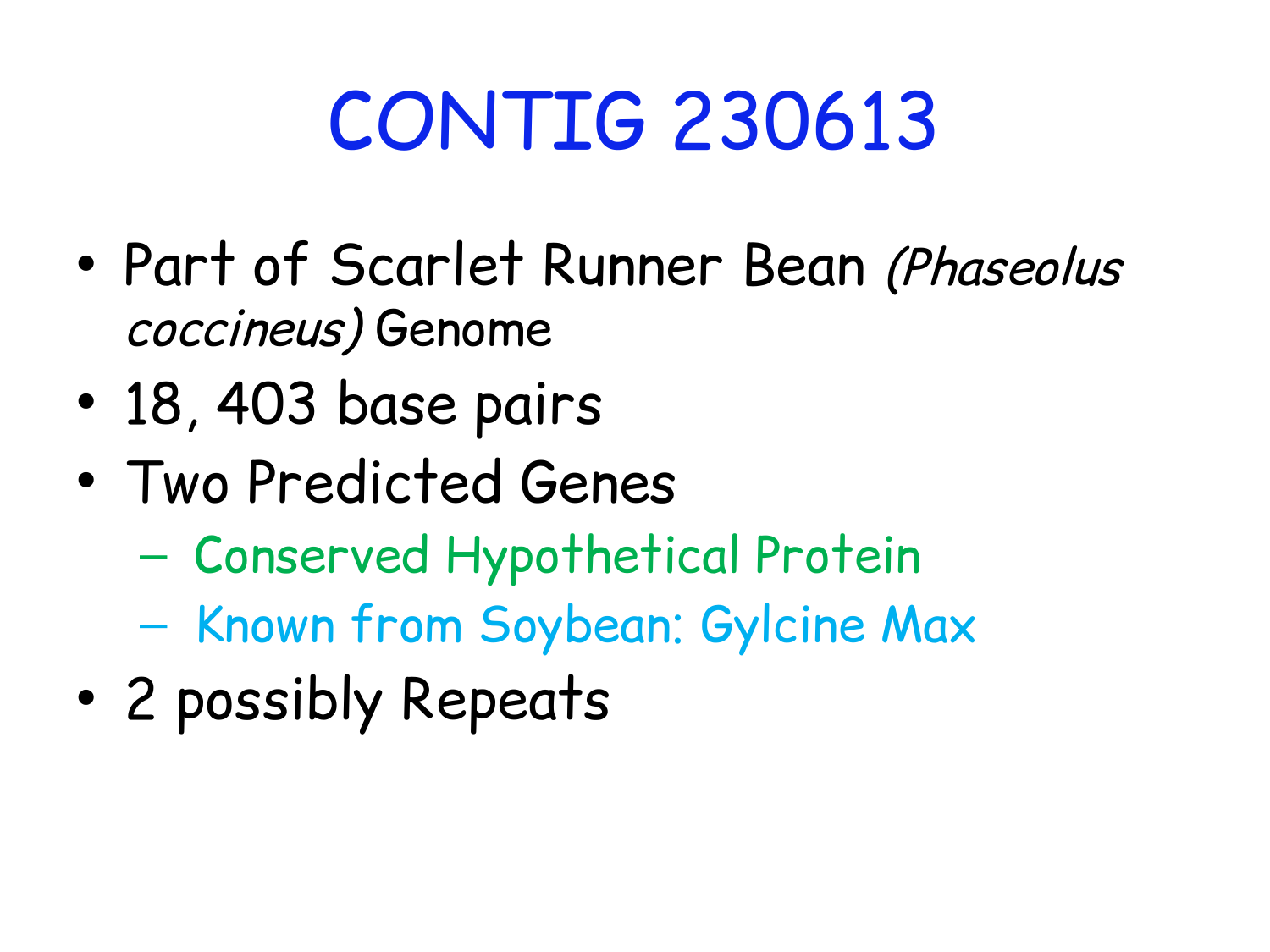

# CONTIG 230613
Part of Scarlet Runner Bean (Phaseolus coccineus) Genome
18, 403 base pairs
Two Predicted Genes
 Conserved Hypothetical Protein
 Known from Soybean: Gylcine Max
2 possibly Repeats